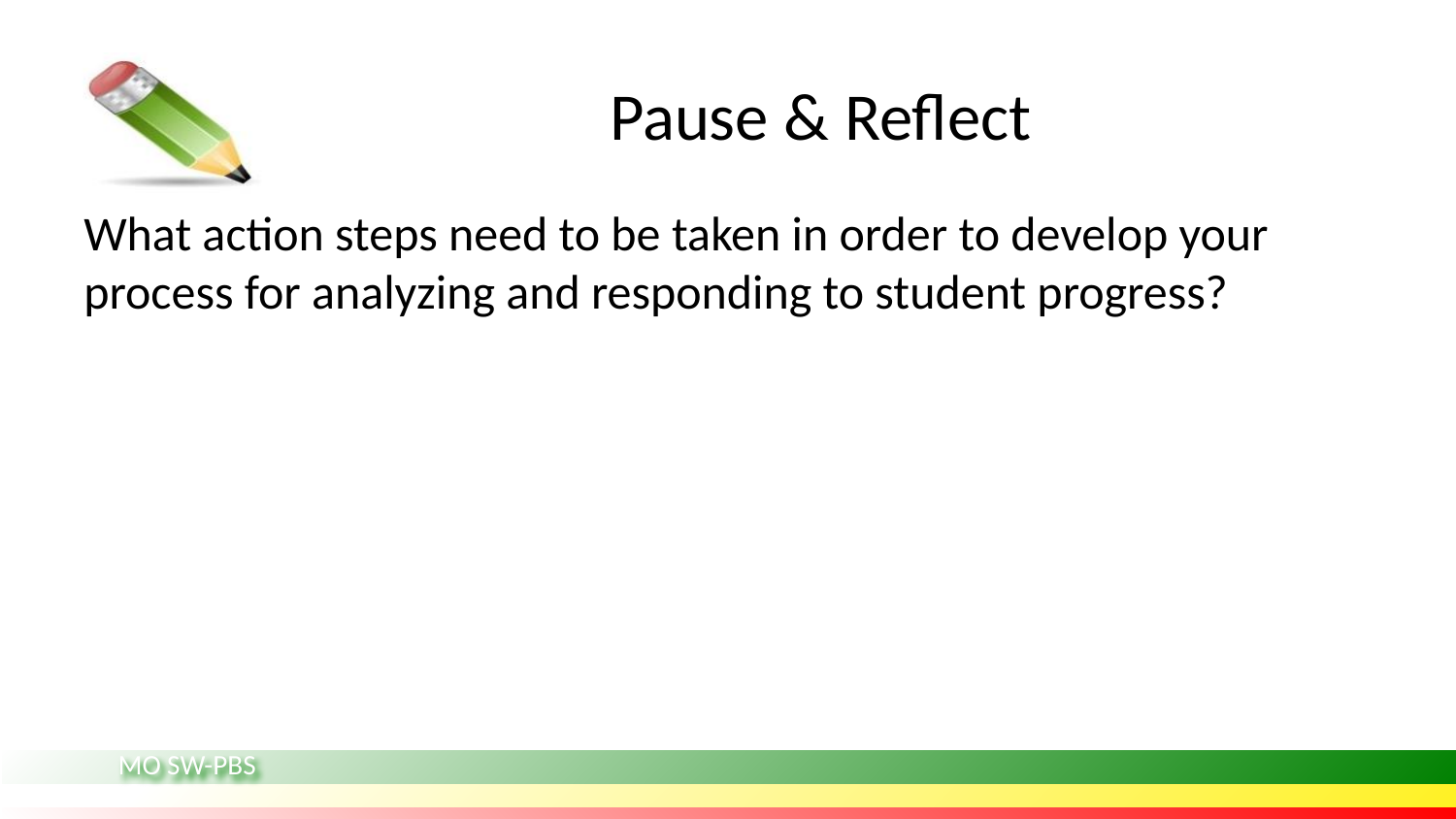

# Pause & Reflect
What action steps need to be taken in order to develop your process for analyzing and responding to student progress?